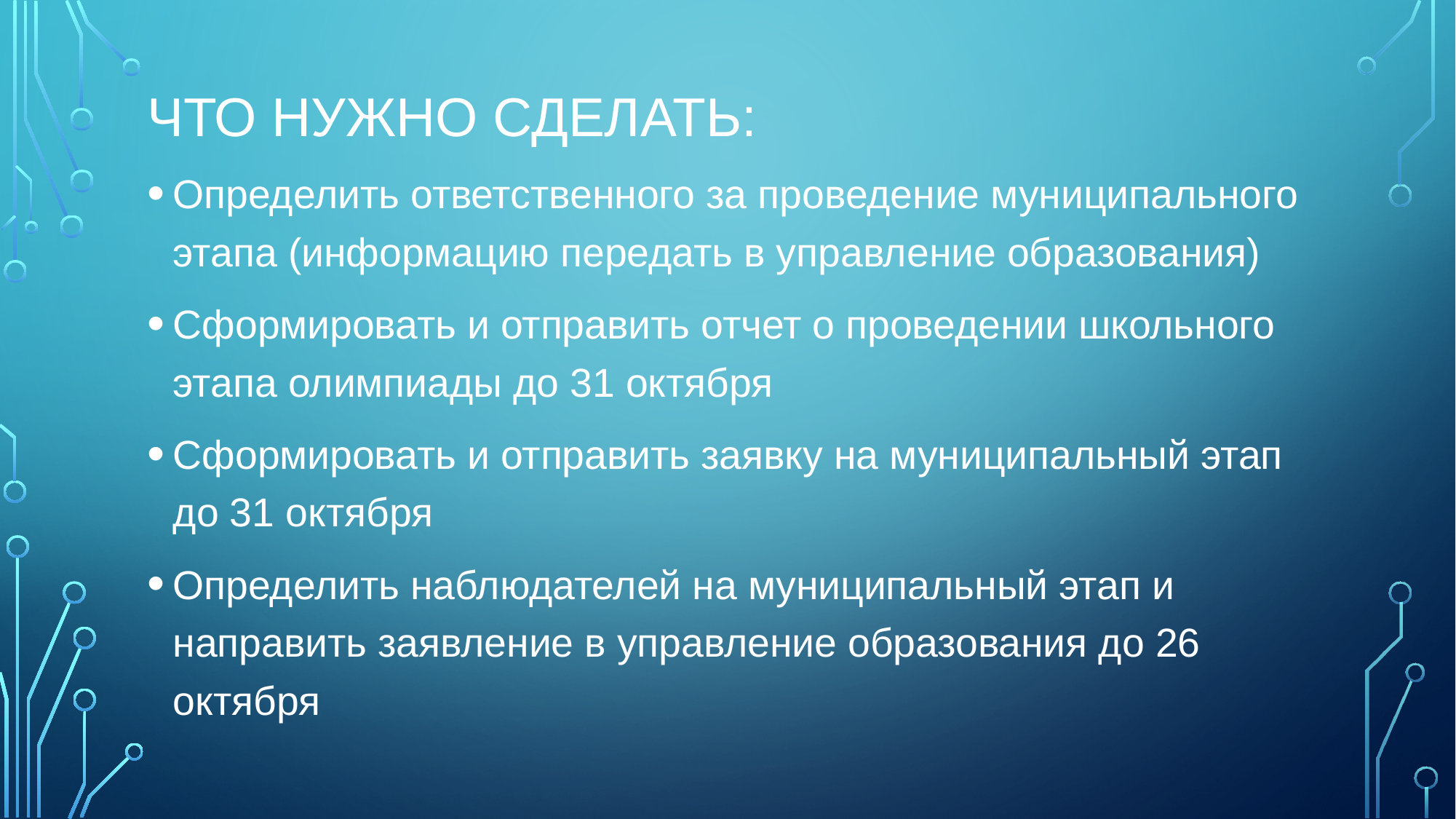

# Что нужно сделать:
Определить ответственного за проведение муниципального этапа (информацию передать в управление образования)
Сформировать и отправить отчет о проведении школьного этапа олимпиады до 31 октября
Сформировать и отправить заявку на муниципальный этап до 31 октября
Определить наблюдателей на муниципальный этап и направить заявление в управление образования до 26 октября